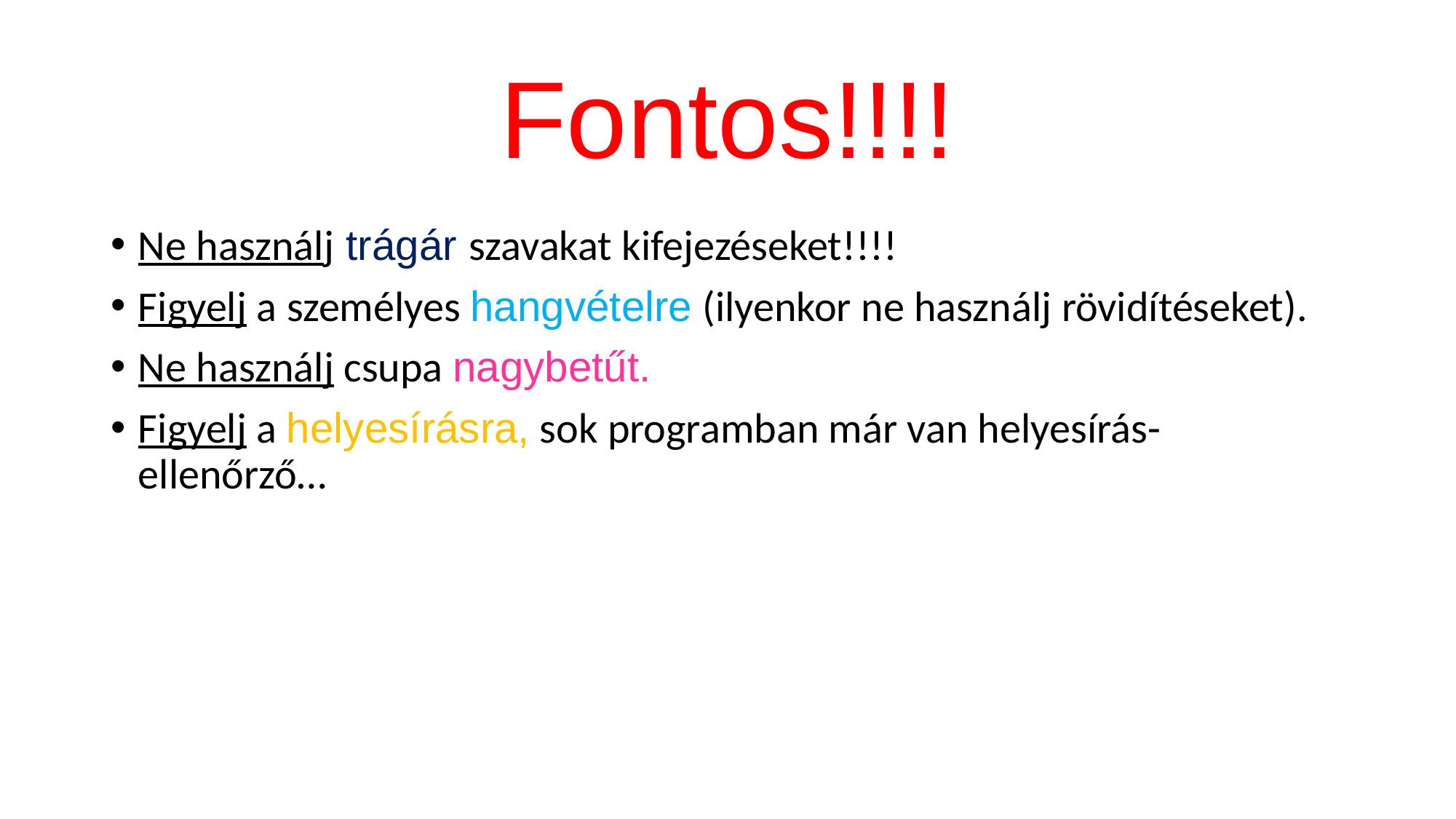

# Fontos!!!!
Ne használj trágár szavakat kifejezéseket!!!!
Figyelj a személyes hangvételre (ilyenkor ne használj rövidítéseket).
Ne használj csupa nagybetűt.
Figyelj a helyesírásra, sok programban már van helyesírás-ellenőrző…